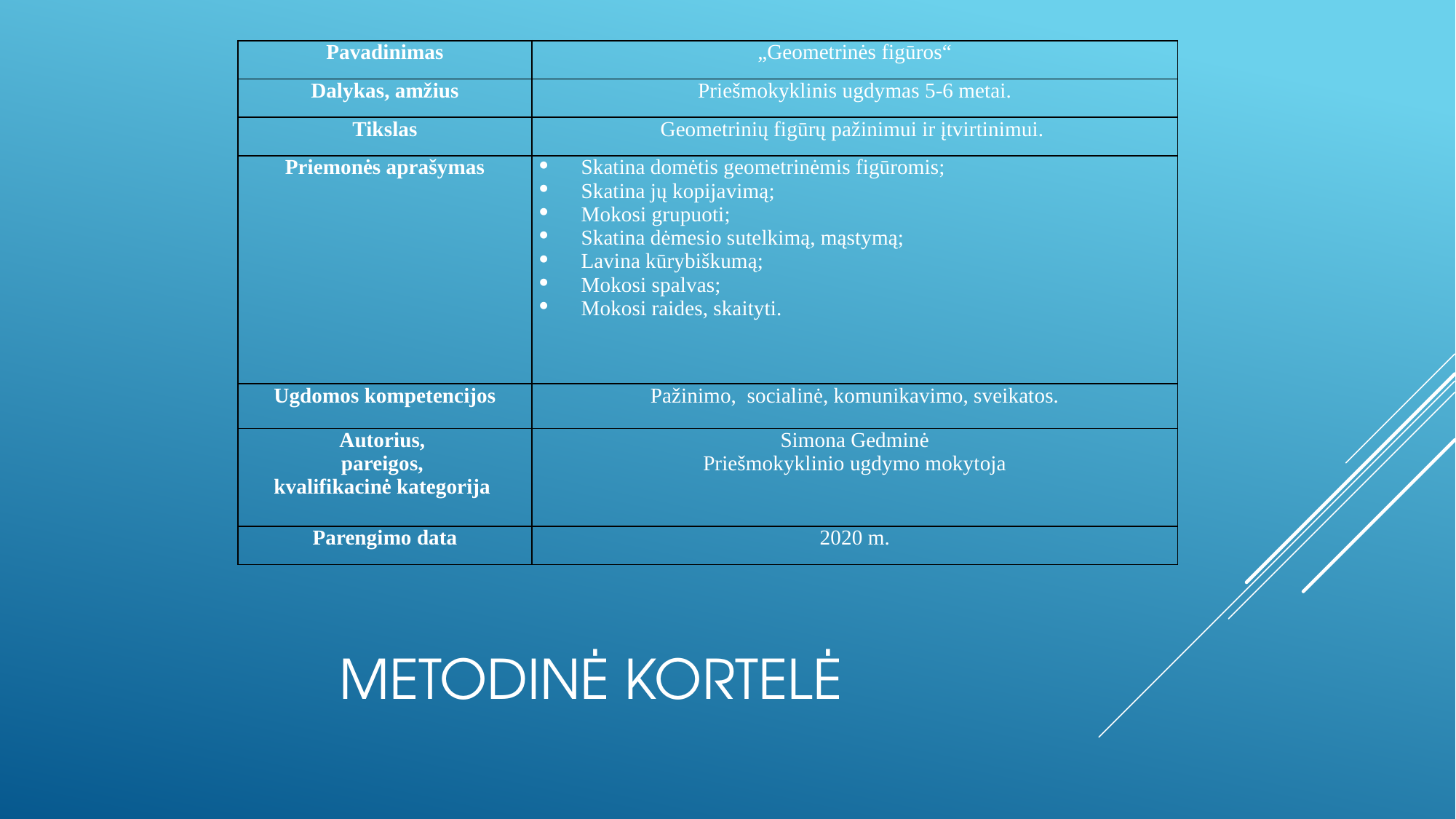

| Pavadinimas | „Geometrinės figūros“ |
| --- | --- |
| Dalykas, amžius | Priešmokyklinis ugdymas 5-6 metai. |
| Tikslas | Geometrinių figūrų pažinimui ir įtvirtinimui. |
| Priemonės aprašymas | Skatina domėtis geometrinėmis figūromis; Skatina jų kopijavimą; Mokosi grupuoti; Skatina dėmesio sutelkimą, mąstymą; Lavina kūrybiškumą; Mokosi spalvas; Mokosi raides, skaityti. |
| Ugdomos kompetencijos | Pažinimo, socialinė, komunikavimo, sveikatos. |
| Autorius, pareigos, kvalifikacinė kategorija | Simona Gedminė Priešmokyklinio ugdymo mokytoja |
| Parengimo data | 2020 m. |
# METODINĖ KORTELĖ